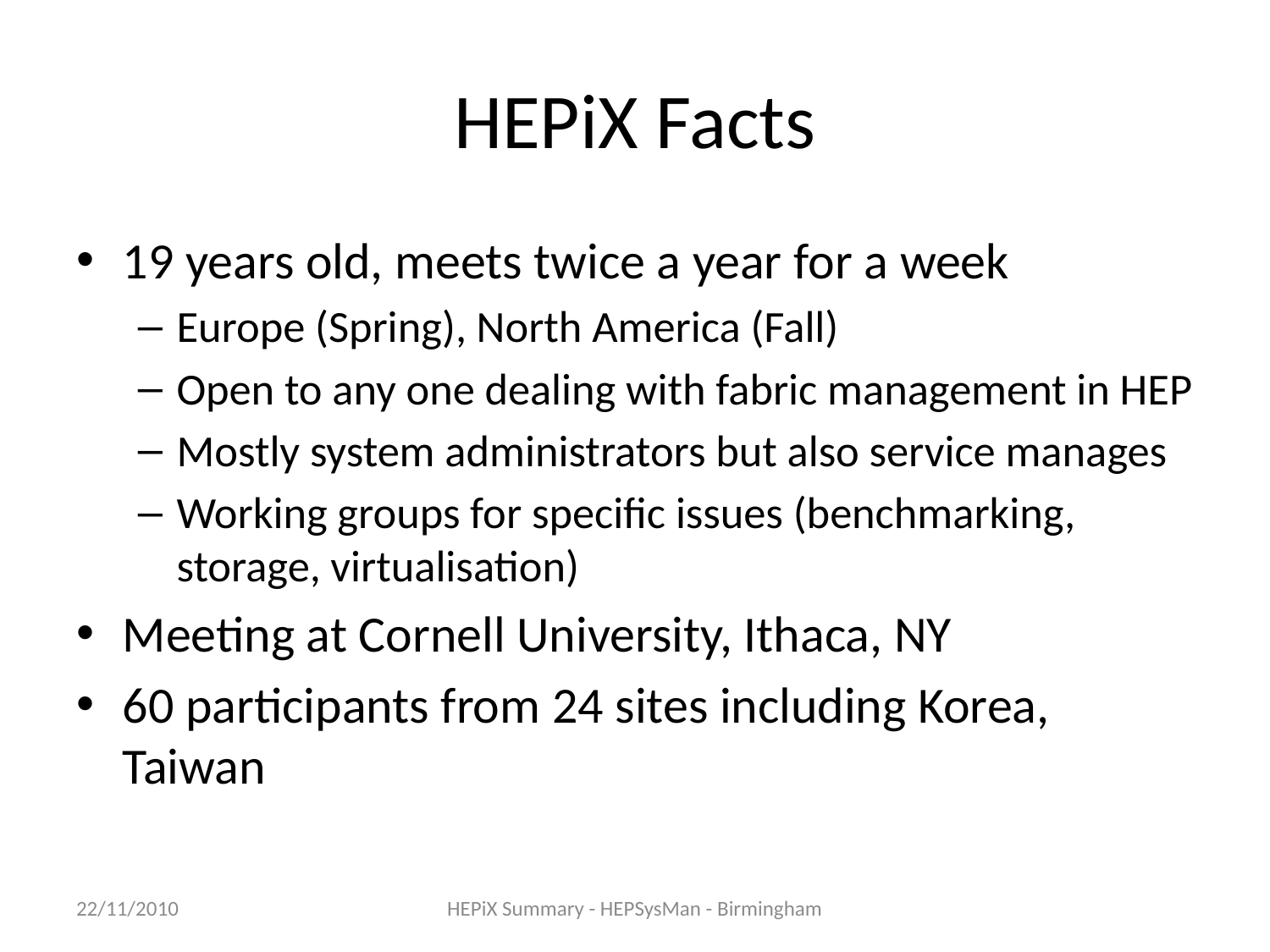

# HEPiX Facts
19 years old, meets twice a year for a week
Europe (Spring), North America (Fall)
Open to any one dealing with fabric management in HEP
Mostly system administrators but also service manages
Working groups for specific issues (benchmarking, storage, virtualisation)
Meeting at Cornell University, Ithaca, NY
60 participants from 24 sites including Korea, Taiwan

22/11/2010
HEPiX Summary - HEPSysMan - Birmingham